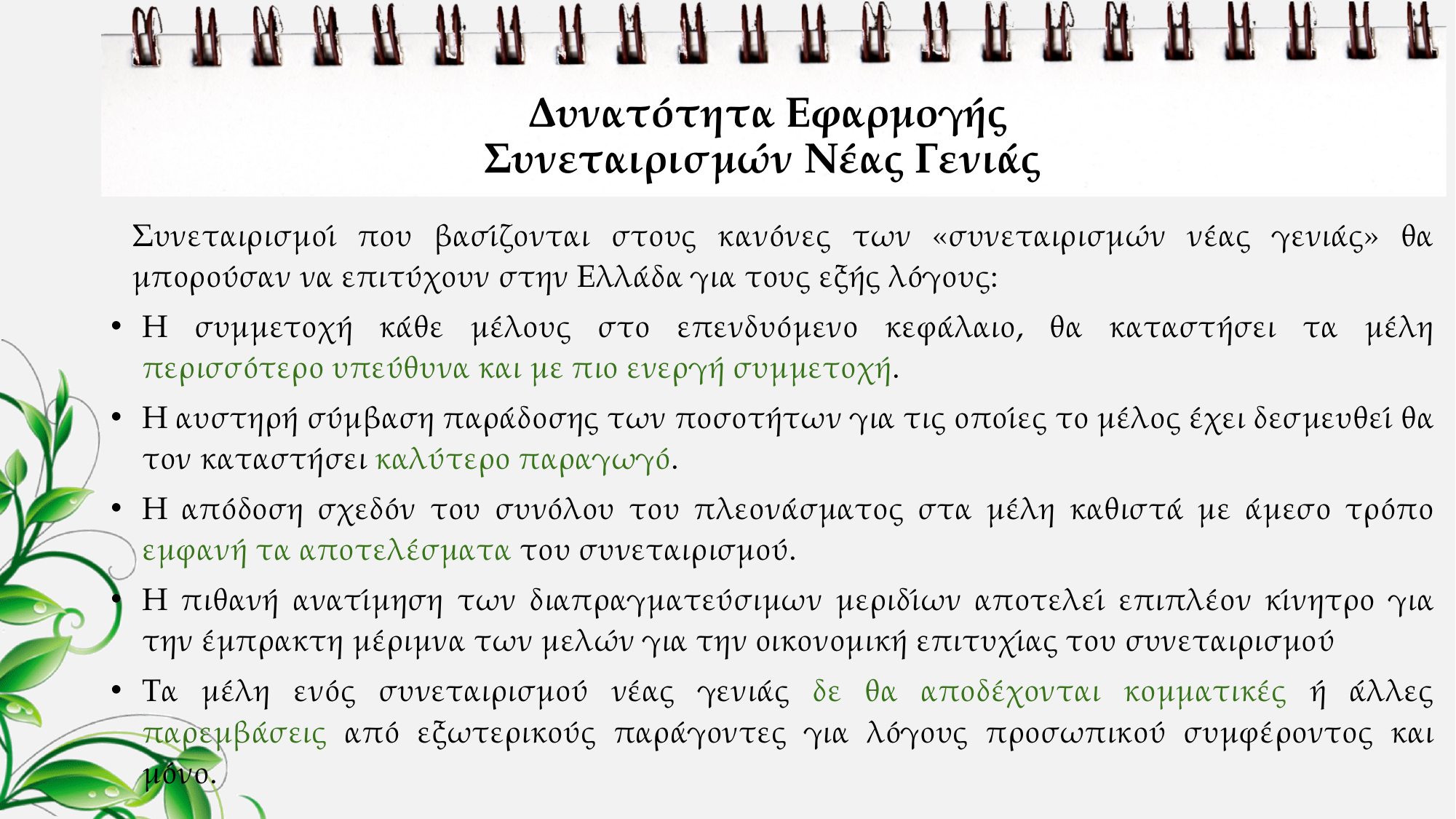

# Δυνατότητα Εφαρμογής Συνεταιρισμών Νέας Γενιάς
Συνεταιρισμοί που βασίζονται στους κανόνες των «συνεταιρισμών νέας γενιάς» θα μπορούσαν να επιτύχουν στην Ελλάδα για τους εξής λόγους:
Η συμμετοχή κάθε μέλους στο επενδυόμενο κεφάλαιο, θα καταστήσει τα μέλη περισσότερο υπεύθυνα και με πιο ενεργή συμμετοχή.
Η αυστηρή σύμβαση παράδοσης των ποσοτήτων για τις οποίες το μέλος έχει δεσμευθεί θα τον καταστήσει καλύτερο παραγωγό.
Η απόδοση σχεδόν του συνόλου του πλεονάσματος στα μέλη καθιστά με άμεσο τρόπο εμφανή τα αποτελέσματα του συνεταιρισμού.
Η πιθανή ανατίμηση των διαπραγματεύσιμων μεριδίων αποτελεί επιπλέον κίνητρο για την έμπρακτη μέριμνα των μελών για την οικονομική επιτυχίας του συνεταιρισμού
Τα μέλη ενός συνεταιρισμού νέας γενιάς δε θα αποδέχονται κομματικές ή άλλες παρεμβάσεις από εξωτερικούς παράγοντες για λόγους προσωπικού συμφέροντος και μόνο.